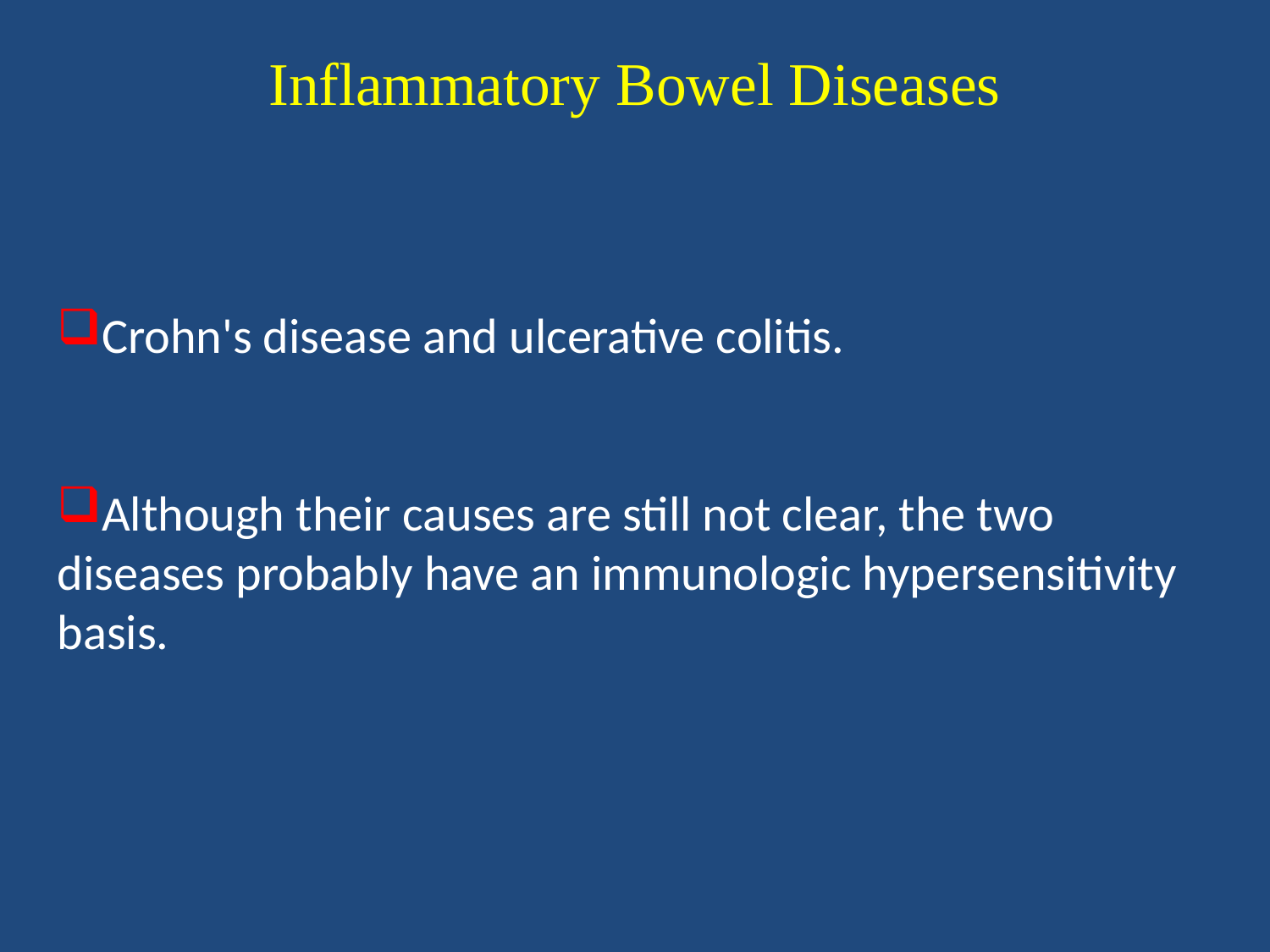

# Inflammatory Bowel Diseases
Crohn's disease and ulcerative colitis.

Although their causes are still not clear, the two diseases probably have an immunologic hypersensitivity basis.